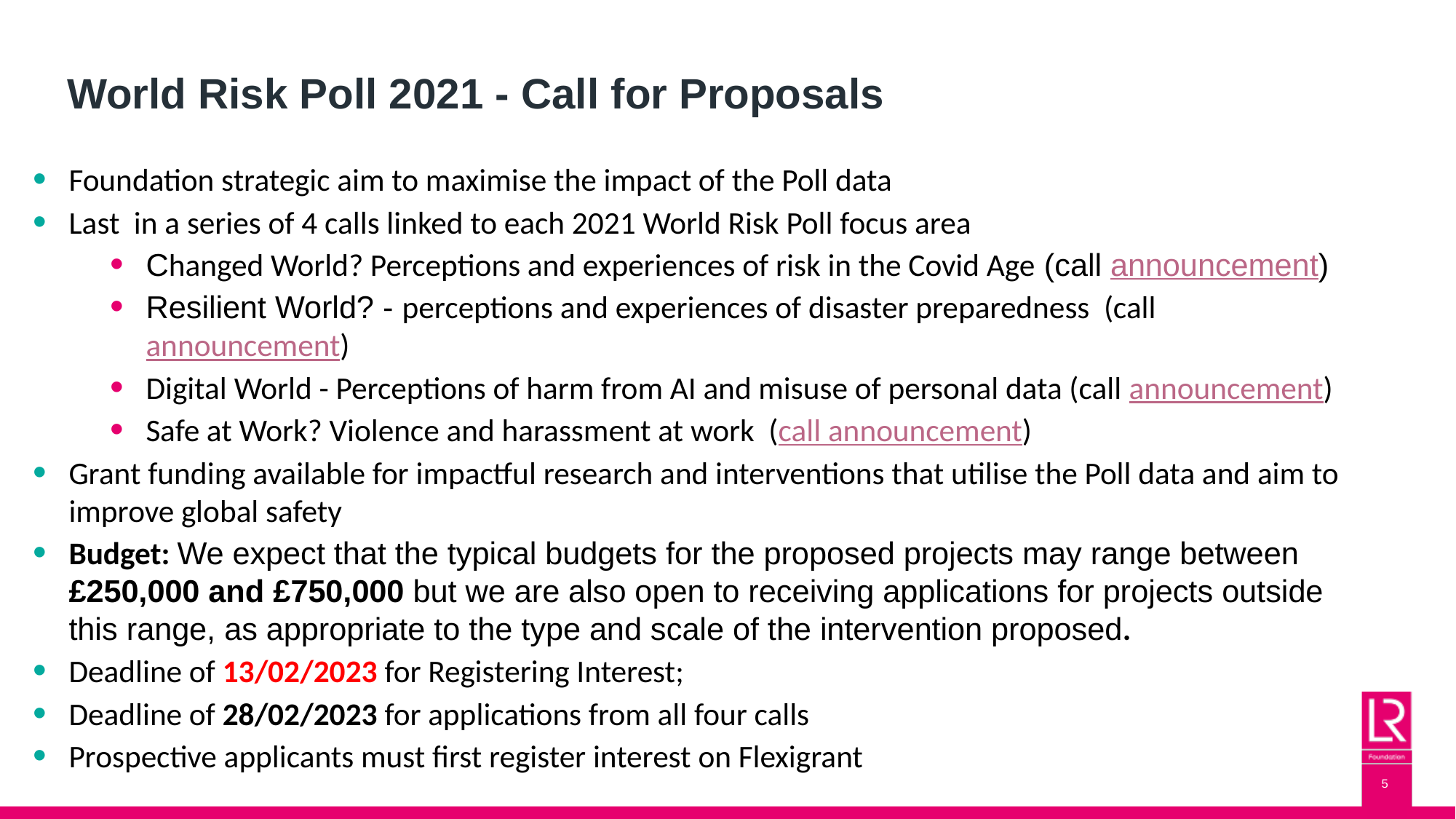

# World Risk Poll 2021 - Call for Proposals

Foundation strategic aim to maximise the impact of the Poll data
Last  in a series of 4 calls linked to each 2021 World Risk Poll focus area
Changed World? Perceptions and experiences of risk in the Covid Age (call announcement)
Resilient World? - perceptions and experiences of disaster preparedness  (call announcement)
Digital World - Perceptions of harm from AI and misuse of personal data (call announcement)
Safe at Work? Violence and harassment at work  (call announcement)
Grant funding available for impactful research and interventions that utilise the Poll data and aim to improve global safety
Budget: We expect that the typical budgets for the proposed projects may range between £250,000 and £750,000 but we are also open to receiving applications for projects outside this range, as appropriate to the type and scale of the intervention proposed.
Deadline of 13/02/2023 for Registering Interest;
Deadline of 28/02/2023 for applications from all four calls
Prospective applicants must first register interest on Flexigrant

5